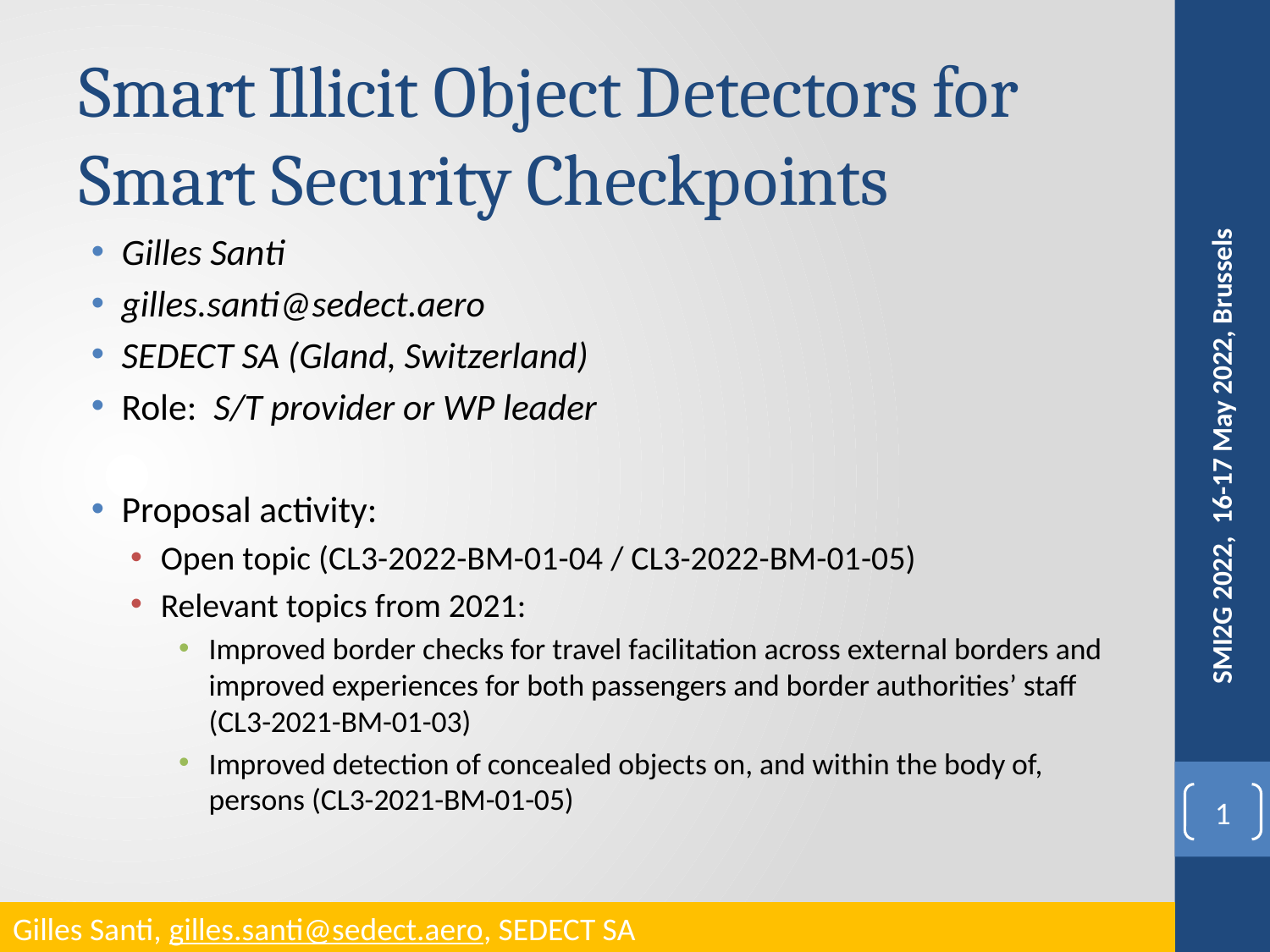

# Smart Illicit Object Detectors for Smart Security Checkpoints
Gilles Santi
gilles.santi@sedect.aero
SEDECT SA (Gland, Switzerland)
Role:  S/T provider or WP leader

Proposal activity:
Open topic (CL3-2022-BM-01-04 / CL3-2022-BM-01-05)
Relevant topics from 2021:
Improved border checks for travel facilitation across external borders and improved experiences for both passengers and border authorities’ staff (CL3-2021-BM-01-03)
Improved detection of concealed objects on, and within the body of, persons (CL3-2021-BM-01-05)

SMI2G 2022,  16-17 May 2022, Brussels
1
Gilles Santi, gilles.santi@sedect.aero, SEDECT SA